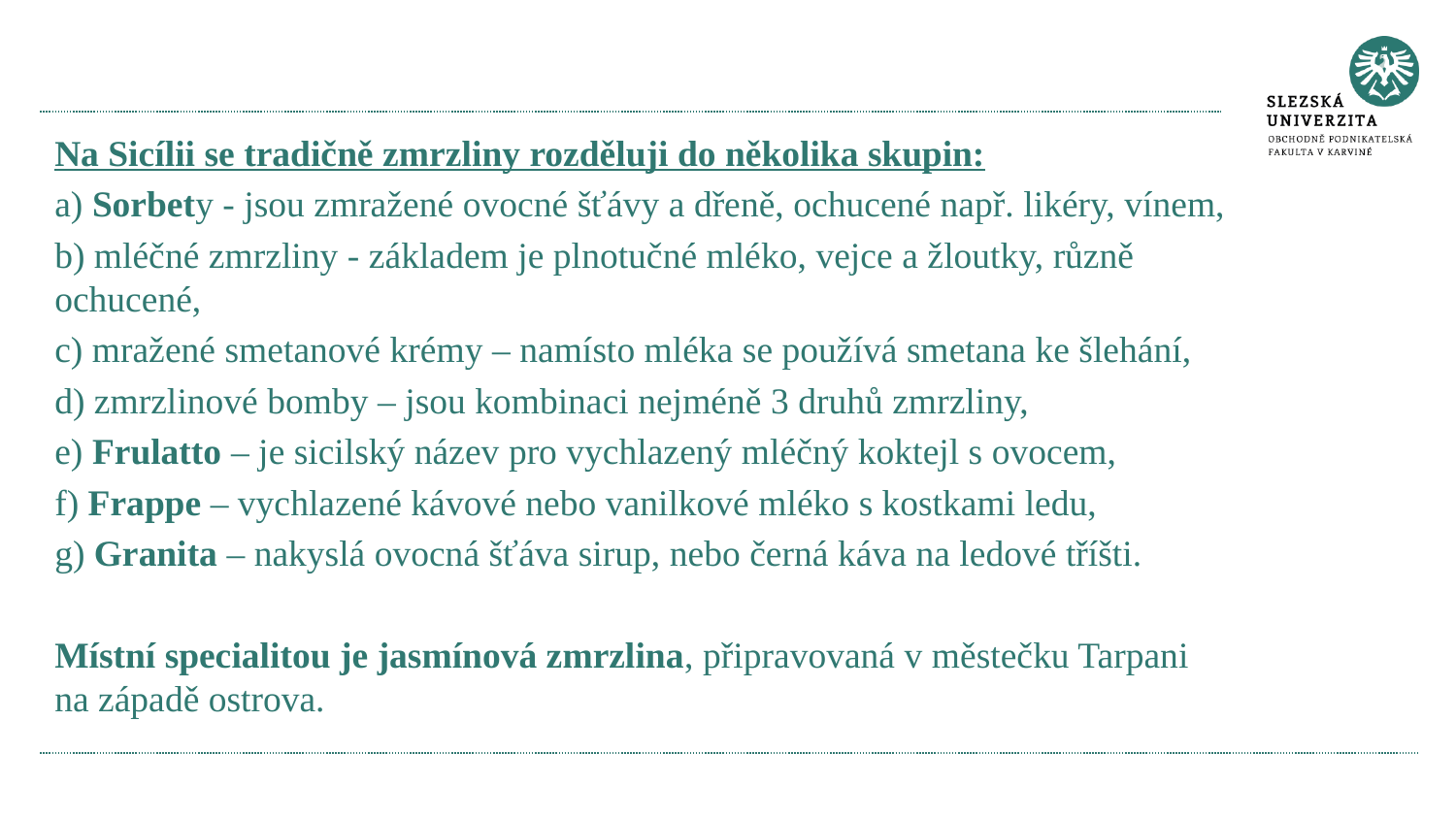

Na Sicílii se tradičně zmrzliny rozděluji do několika skupin:
a) Sorbety - jsou zmražené ovocné šťávy a dřeně, ochucené např. likéry, vínem,
b) mléčné zmrzliny - základem je plnotučné mléko, vejce a žloutky, různě ochucené,
c) mražené smetanové krémy – namísto mléka se používá smetana ke šlehání,
d) zmrzlinové bomby – jsou kombinaci nejméně 3 druhů zmrzliny,
e) Frulatto – je sicilský název pro vychlazený mléčný koktejl s ovocem,
f) Frappe – vychlazené kávové nebo vanilkové mléko s kostkami ledu,
g) Granita – nakyslá ovocná šťáva sirup, nebo černá káva na ledové tříšti.

Místní specialitou je jasmínová zmrzlina, připravovaná v městečku Tarpani na západě ostrova.